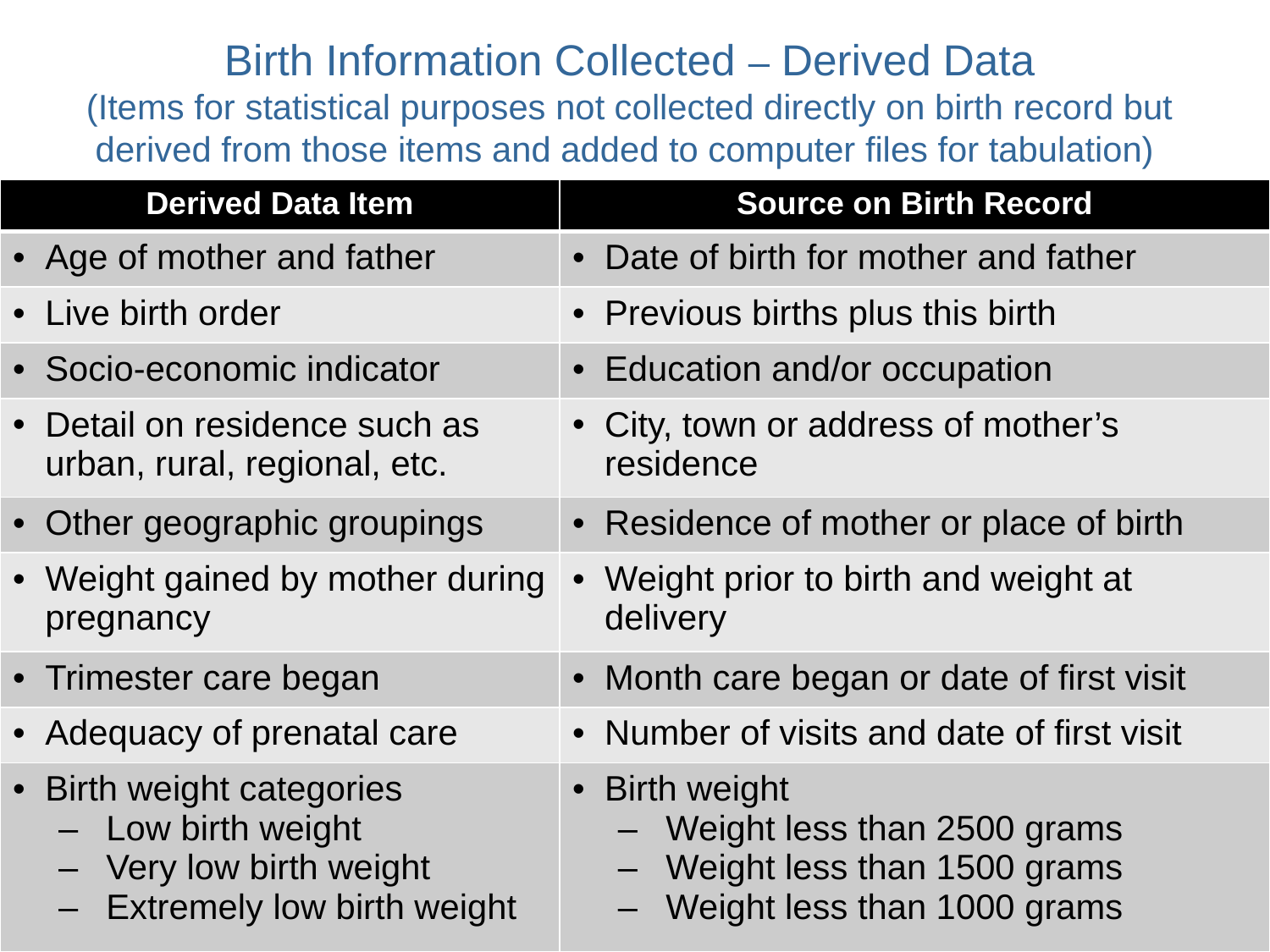

Birth Information Collected – Derived Data
(Items for statistical purposes not collected directly on birth record but derived from those items and added to computer files for tabulation)

| Derived Data Item | Source on Birth Record |
| --- | --- |
| Age of mother and father | Date of birth for mother and father |
| Live birth order | Previous births plus this birth |
| Socio-economic indicator | Education and/or occupation |
| Detail on residence such as urban, rural, regional, etc. | City, town or address of mother’s residence |
| Other geographic groupings | Residence of mother or place of birth |
| Weight gained by mother during pregnancy | Weight prior to birth and weight at delivery |
| Trimester care began | Month care began or date of first visit |
| Adequacy of prenatal care | Number of visits and date of first visit |
| Birth weight categories Low birth weight Very low birth weight Extremely low birth weight | Birth weight Weight less than 2500 grams Weight less than 1500 grams Weight less than 1000 grams |